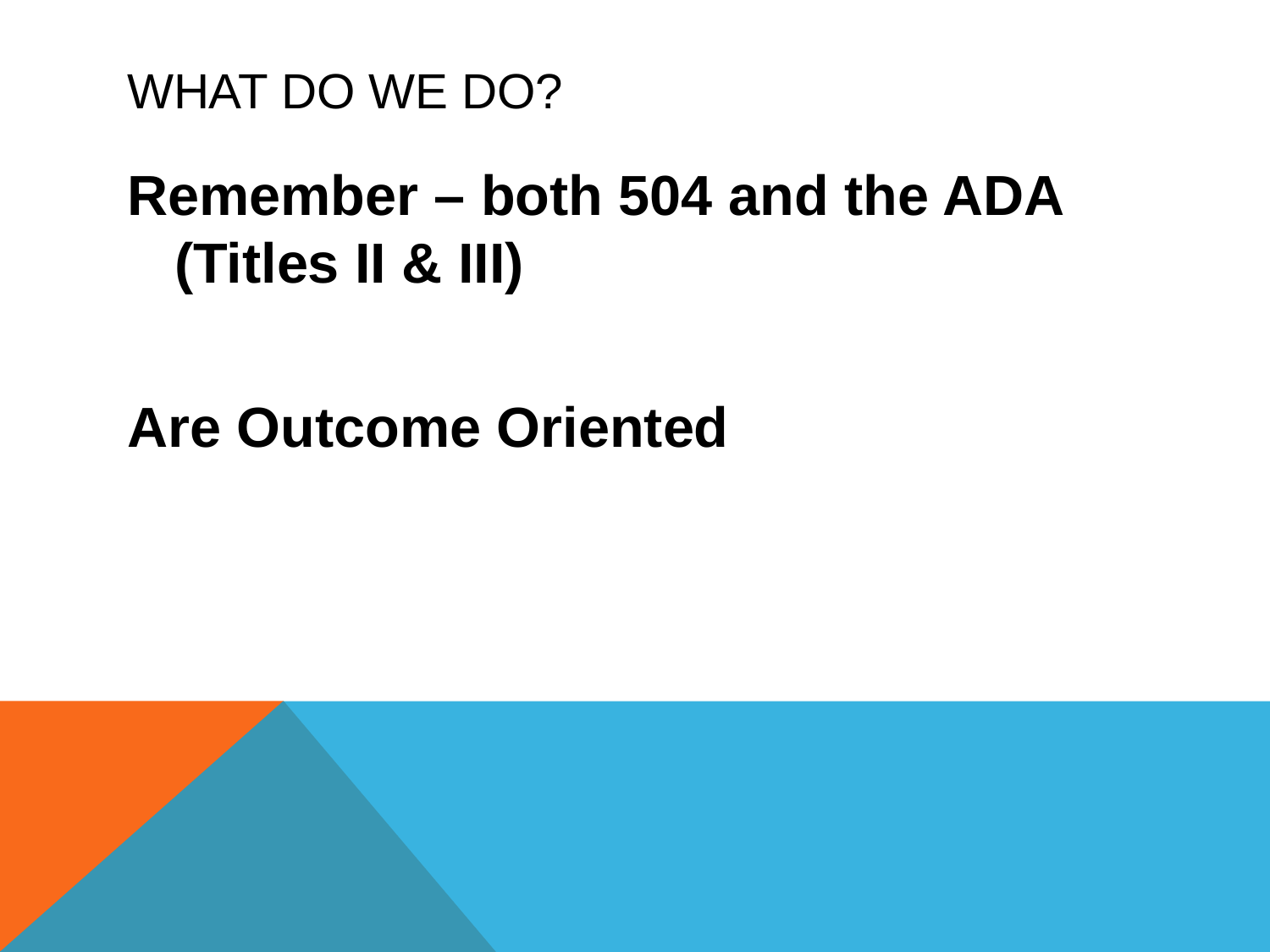

# What do we do?
Remember – both 504 and the ADA (Titles II & III)

Are Outcome Oriented